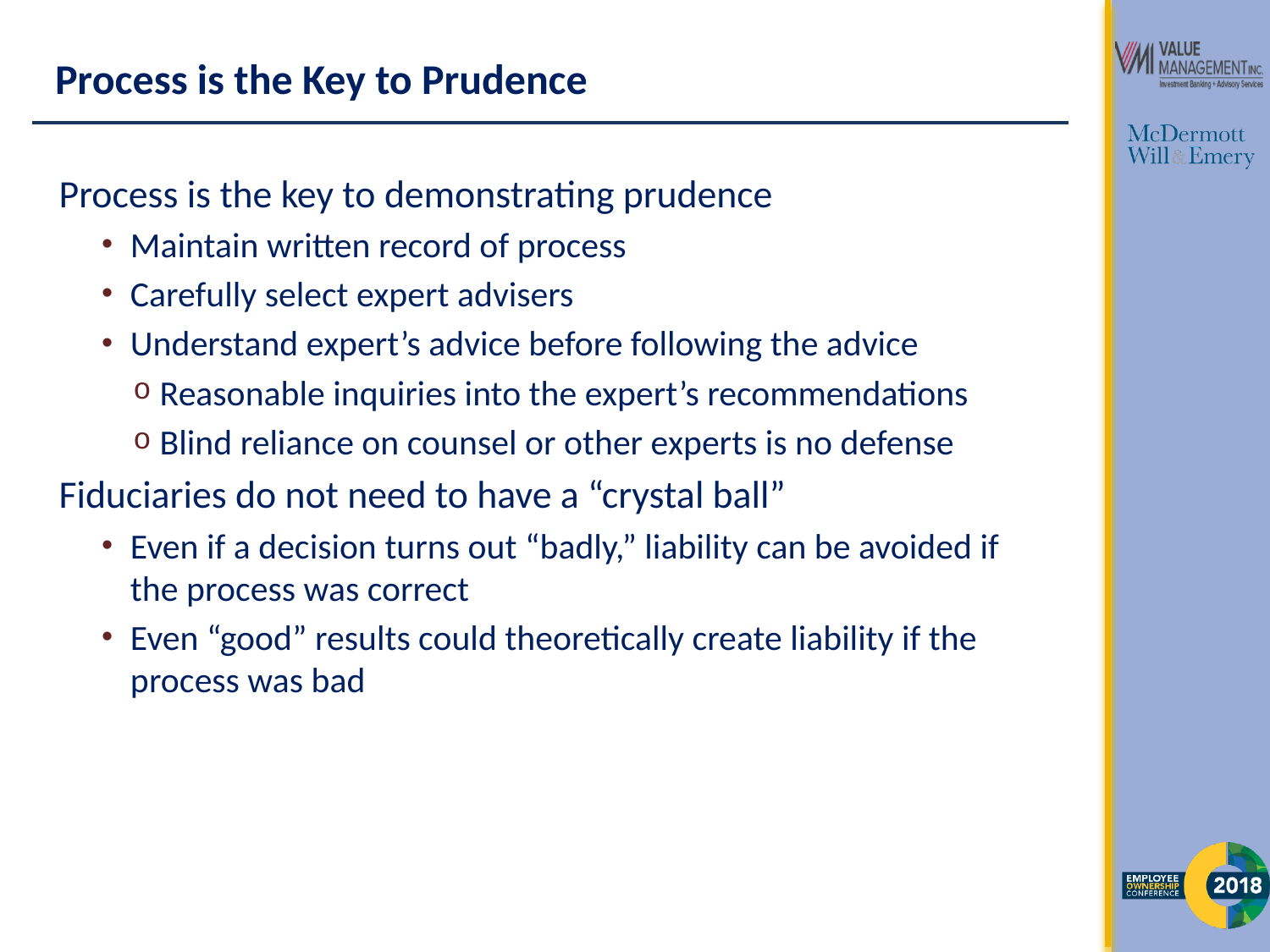

# Process is the Key to Prudence

Process is the key to demonstrating prudence
Maintain written record of process
Carefully select expert advisers
Understand expert’s advice before following the advice
Reasonable inquiries into the expert’s recommendations
Blind reliance on counsel or other experts is no defense
Fiduciaries do not need to have a “crystal ball”
Even if a decision turns out “badly,” liability can be avoided if the process was correct
Even “good” results could theoretically create liability if the process was bad